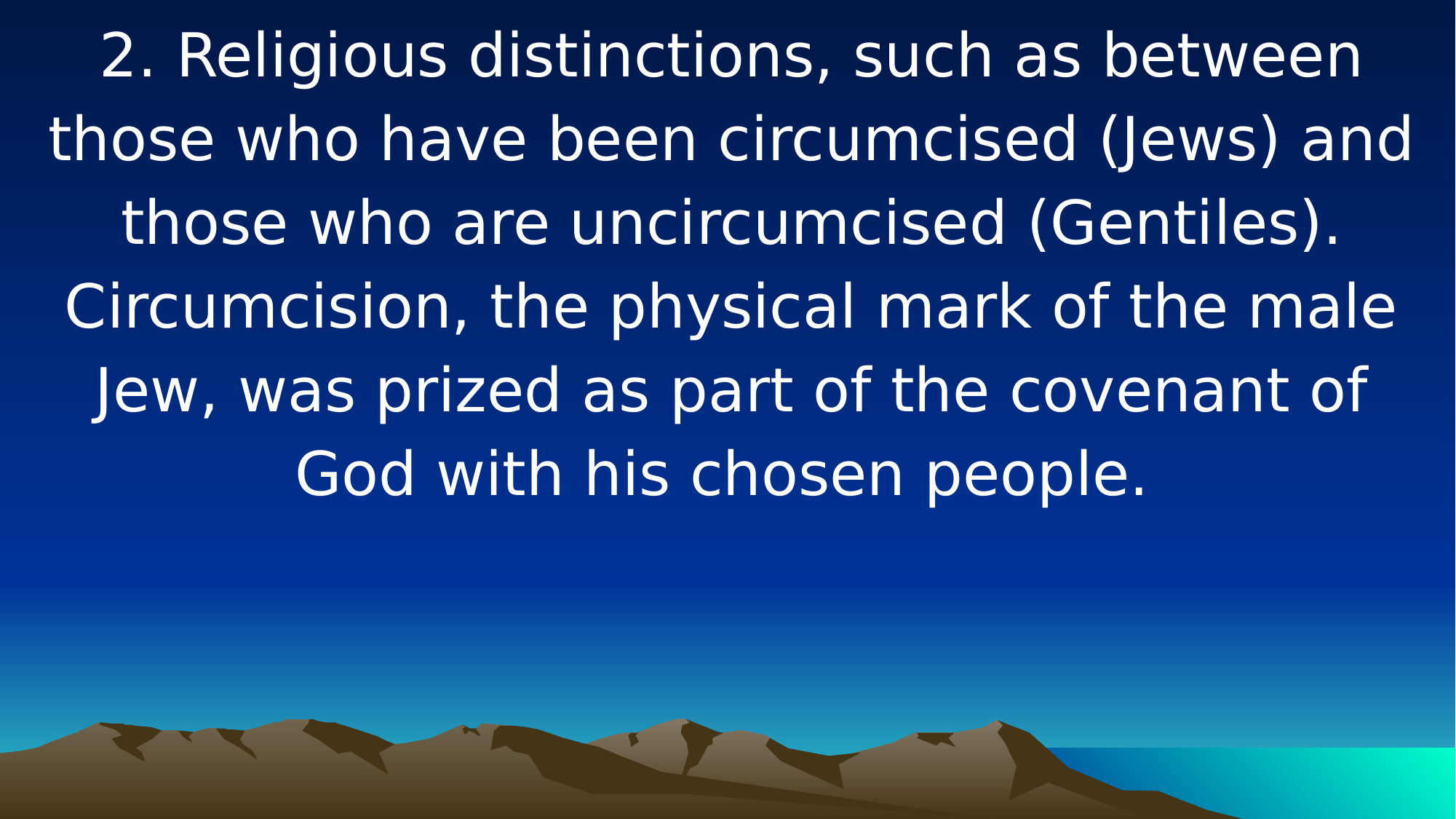

2. Religious distinctions, such as between those who have been circumcised (Jews) and those who are uncircumcised (Gentiles). Circumcision, the physical mark of the male Jew, was prized as part of the covenant of God with his chosen people.